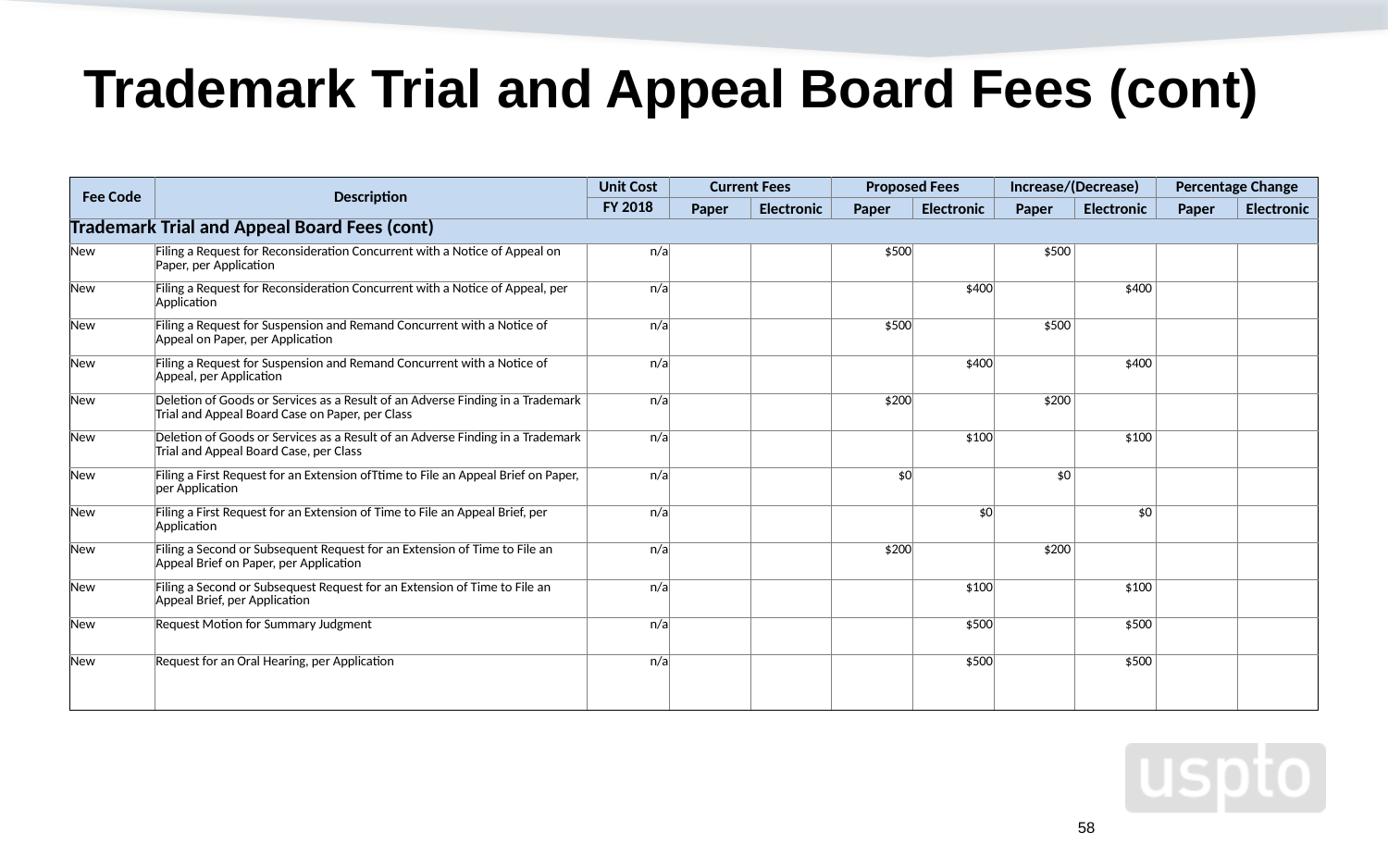

# Trademark Trial and Appeal Board Fees (cont)
| Fee Code | Description | Unit Cost | Current Fees |  | Proposed Fees |  | Increase/(Decrease) |  | Percentage Change |  |
| --- | --- | --- | --- | --- | --- | --- | --- | --- | --- | --- |
|  |  | FY 2018 | Paper | Electronic | Paper | Electronic | Paper | Electronic | Paper | Electronic |
| Trademark Trial and Appeal Board Fees (cont) |  |  |  |  |  |  |  |  |  |  |
| New | Filing a Request for Reconsideration Concurrent with a Notice of Appeal on Paper, per Application | n/a |  |  | $500 |  | $500 |  |  |  |
| New | Filing a Request for Reconsideration Concurrent with a Notice of Appeal, per Application | n/a |  |  |  | $400 |  | $400 |  |  |
| New | Filing a Request for Suspension and Remand Concurrent with a Notice of Appeal on Paper, per Application | n/a |  |  | $500 |  | $500 |  |  |  |
| New | Filing a Request for Suspension and Remand Concurrent with a Notice of Appeal, per Application | n/a |  |  |  | $400 |  | $400 |  |  |
| New | Deletion of Goods or Services as a Result of an Adverse Finding in a Trademark Trial and Appeal Board Case on Paper, per Class | n/a |  |  | $200 |  | $200 |  |  |  |
| New | Deletion of Goods or Services as a Result of an Adverse Finding in a Trademark Trial and Appeal Board Case, per Class | n/a |  |  |  | $100 |  | $100 |  |  |
| New | Filing a First Request for an Extension ofTtime to File an Appeal Brief on Paper, per Application | n/a |  |  | $0 |  | $0 |  |  |  |
| New | Filing a First Request for an Extension of Time to File an Appeal Brief, per Application | n/a |  |  |  | $0 |  | $0 |  |  |
| New | Filing a Second or Subsequent Request for an Extension of Time to File an Appeal Brief on Paper, per Application | n/a |  |  | $200 |  | $200 |  |  |  |
| New | Filing a Second or Subsequest Request for an Extension of Time to File an Appeal Brief, per Application | n/a |  |  |  | $100 |  | $100 |  |  |
| New | Request Motion for Summary Judgment | n/a |  |  |  | $500 |  | $500 |  |  |
| New | Request for an Oral Hearing, per Application | n/a |  |  |  | $500 |  | $500 |  |  |
58